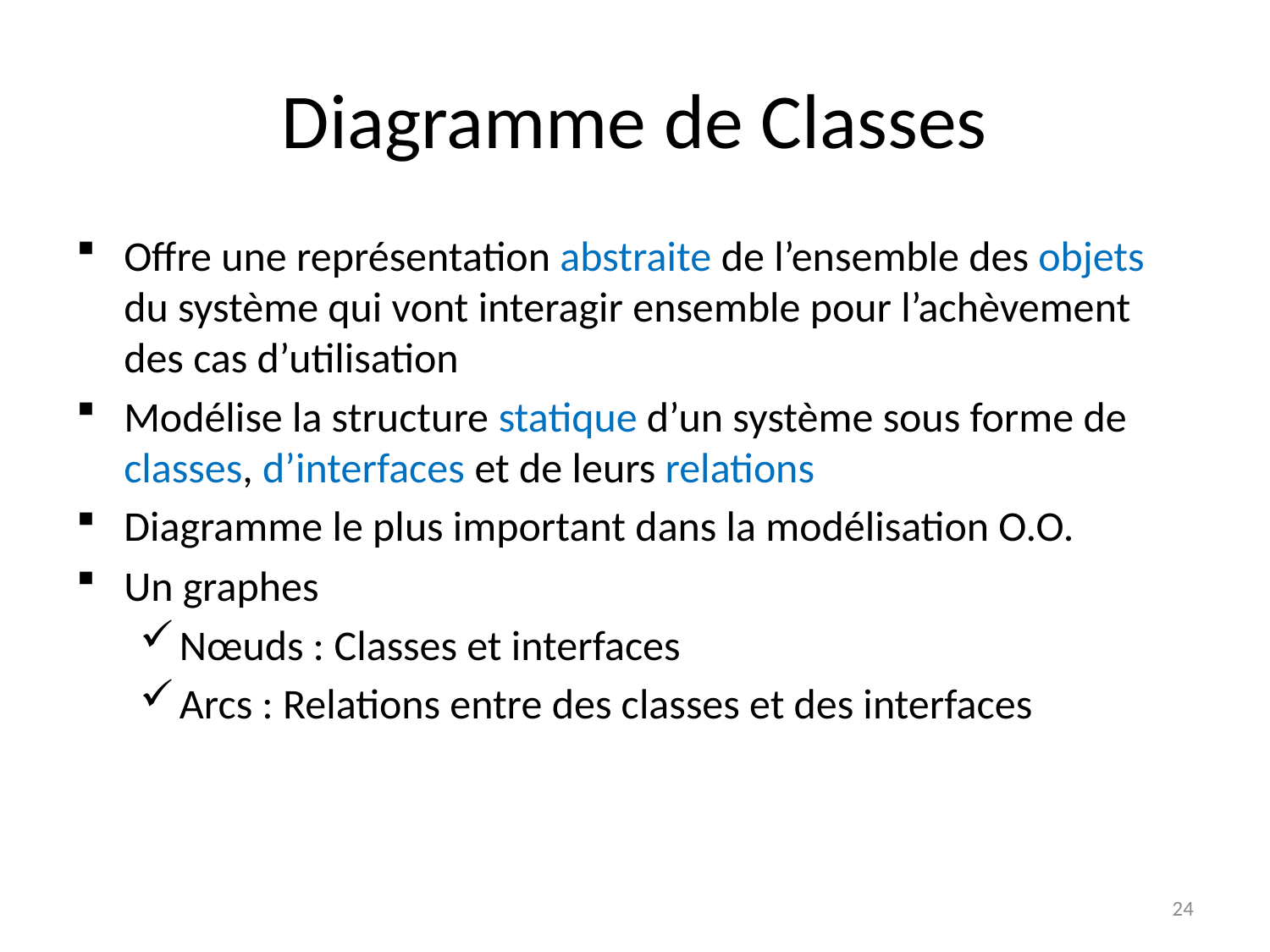

# Diagramme de Classes
Offre une représentation abstraite de l’ensemble des objets du système qui vont interagir ensemble pour l’achèvement des cas d’utilisation
Modélise la structure statique d’un système sous forme de classes, d’interfaces et de leurs relations
Diagramme le plus important dans la modélisation O.O.
Un graphes
Nœuds : Classes et interfaces
Arcs : Relations entre des classes et des interfaces

24